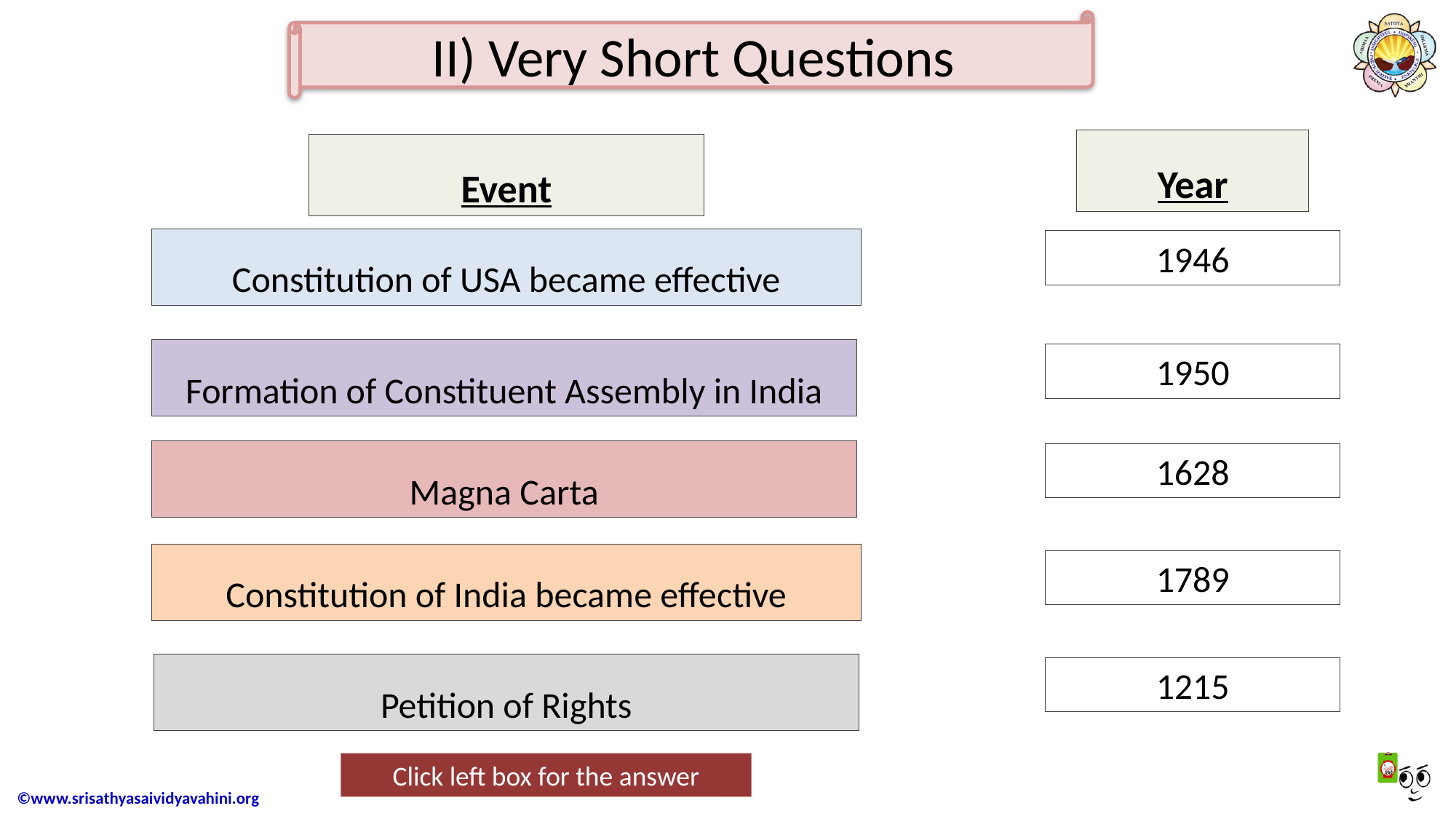

II) Very Short Questions
Year
Event
Constitution of USA became effective
1946
Formation of Constituent Assembly in India
1950
Magna Carta
1628
Constitution of India became effective
1789
Petition of Rights
1215
Click left box for the answer